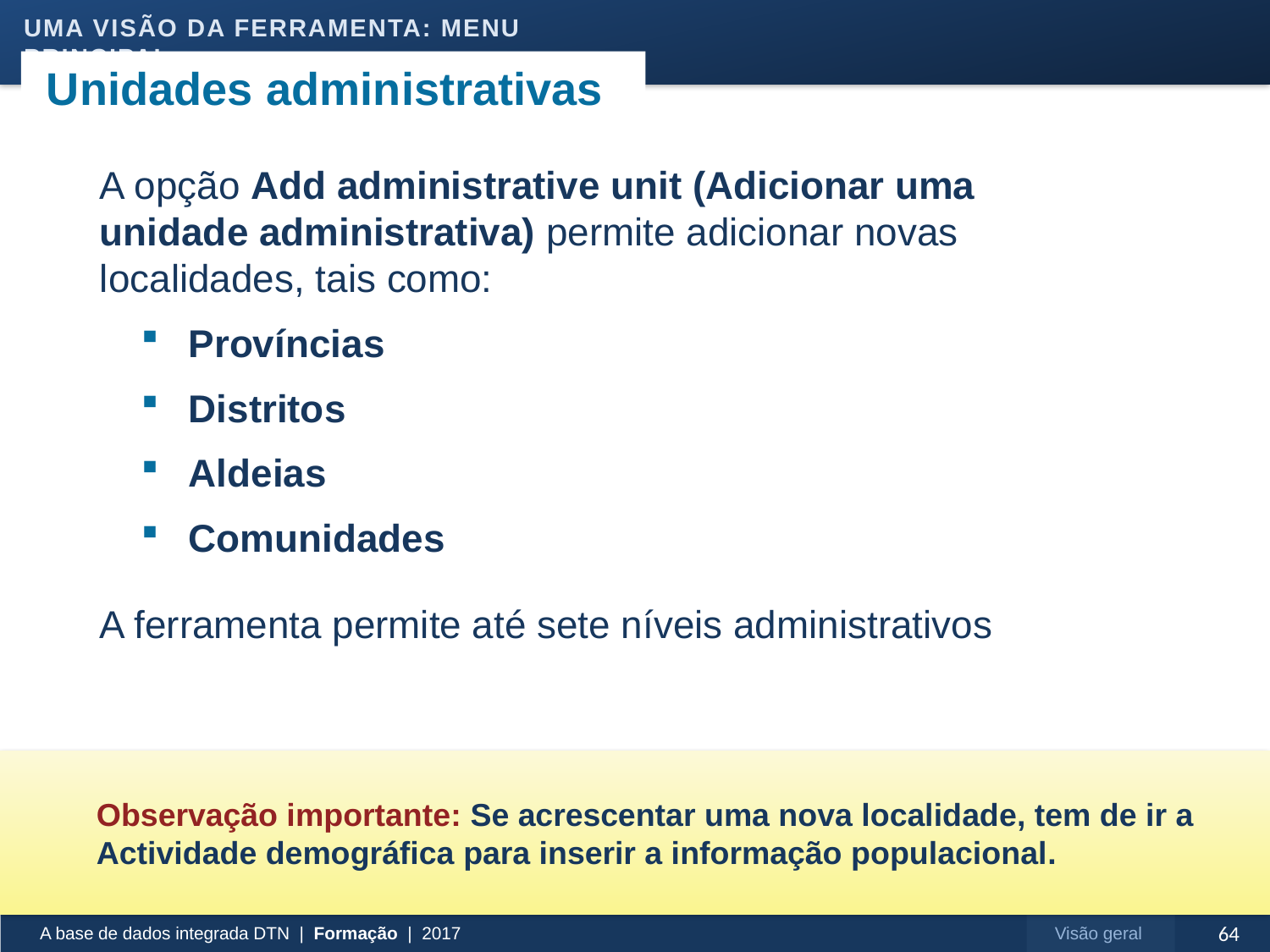

uma visão da ferramenta: menu principal
# Unidades administrativas
A opção Add administrative unit (Adicionar uma unidade administrativa) permite adicionar novas localidades, tais como:
Províncias
Distritos
Aldeias
Comunidades
A ferramenta permite até sete níveis administrativos

Observação importante: Se acrescentar uma nova localidade, tem de ir a Actividade demográfica para inserir a informação populacional.